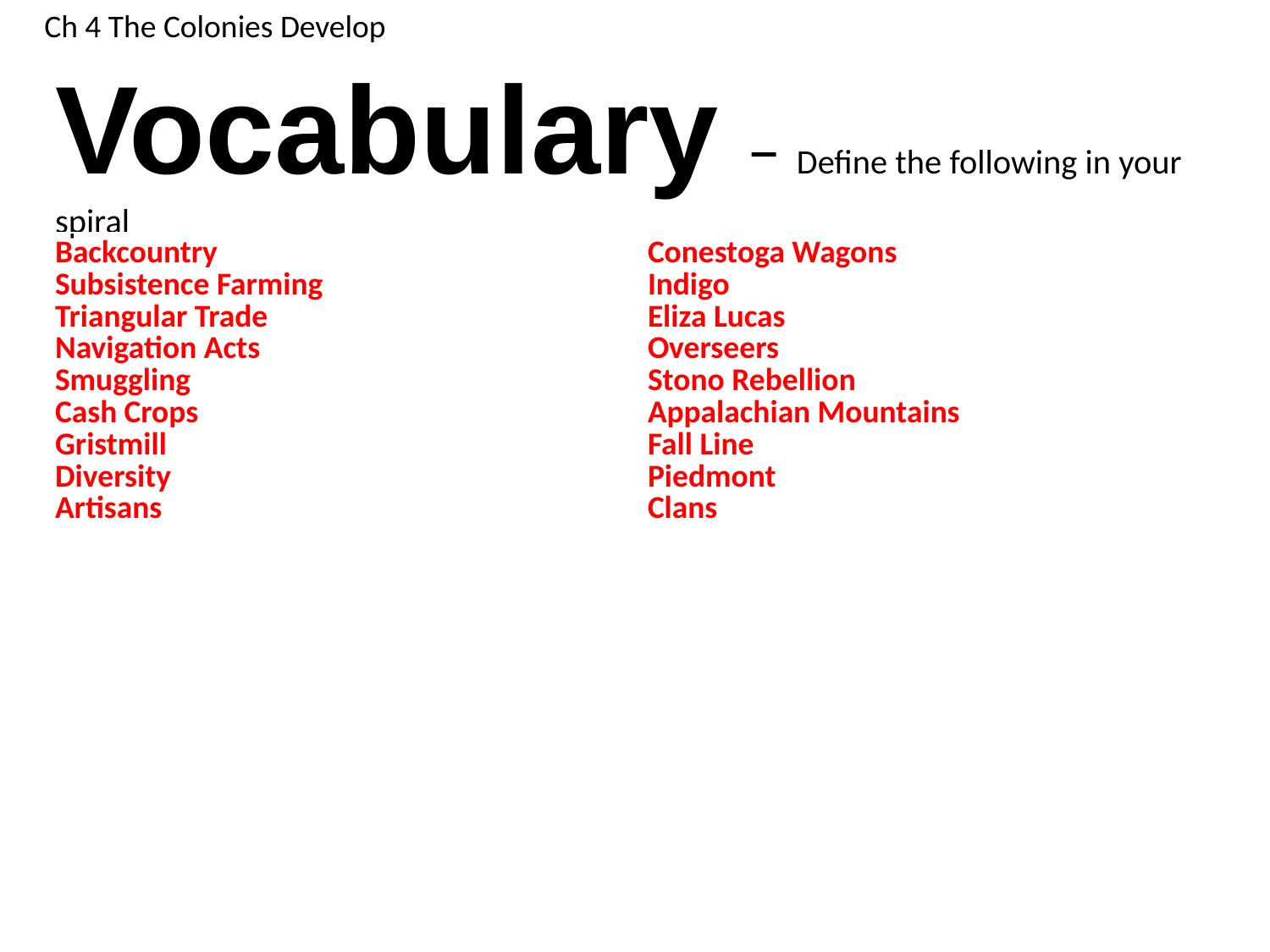

Ch 4 The Colonies Develop
# Vocabulary – Define the following in your spiral
| Backcountry Subsistence Farming Triangular Trade Navigation Acts Smuggling Cash Crops Gristmill Diversity Artisans | Conestoga Wagons Indigo Eliza Lucas Overseers Stono Rebellion Appalachian Mountains Fall Line Piedmont Clans |
| --- | --- |